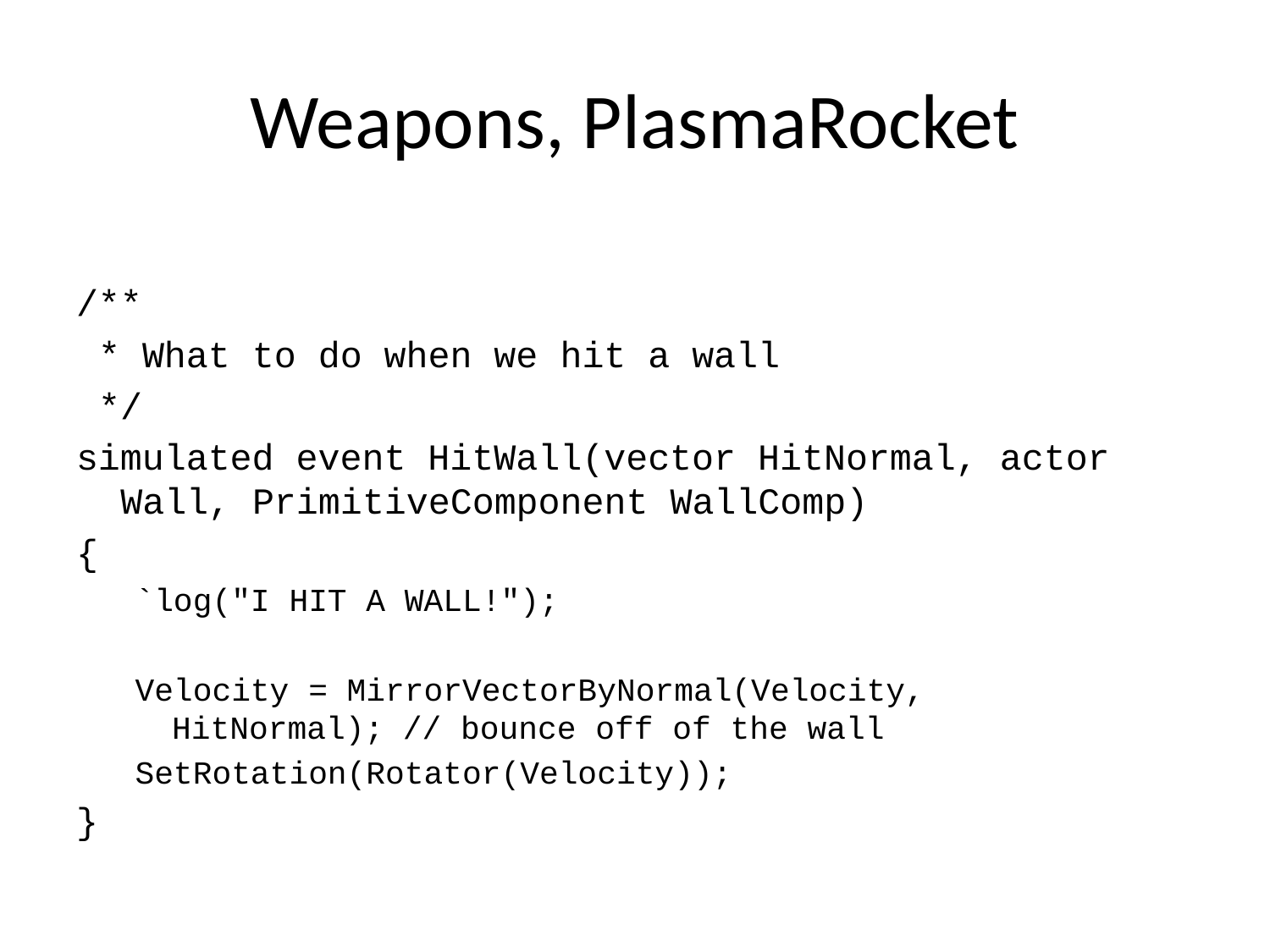

# Weapons, PlasmaRocket

/**
 * What to do when we hit a wall
 */
simulated event HitWall(vector HitNormal, actor Wall, PrimitiveComponent WallComp)
{
`log("I HIT A WALL!");

Velocity = MirrorVectorByNormal(Velocity, HitNormal); // bounce off of the wall
SetRotation(Rotator(Velocity));
}